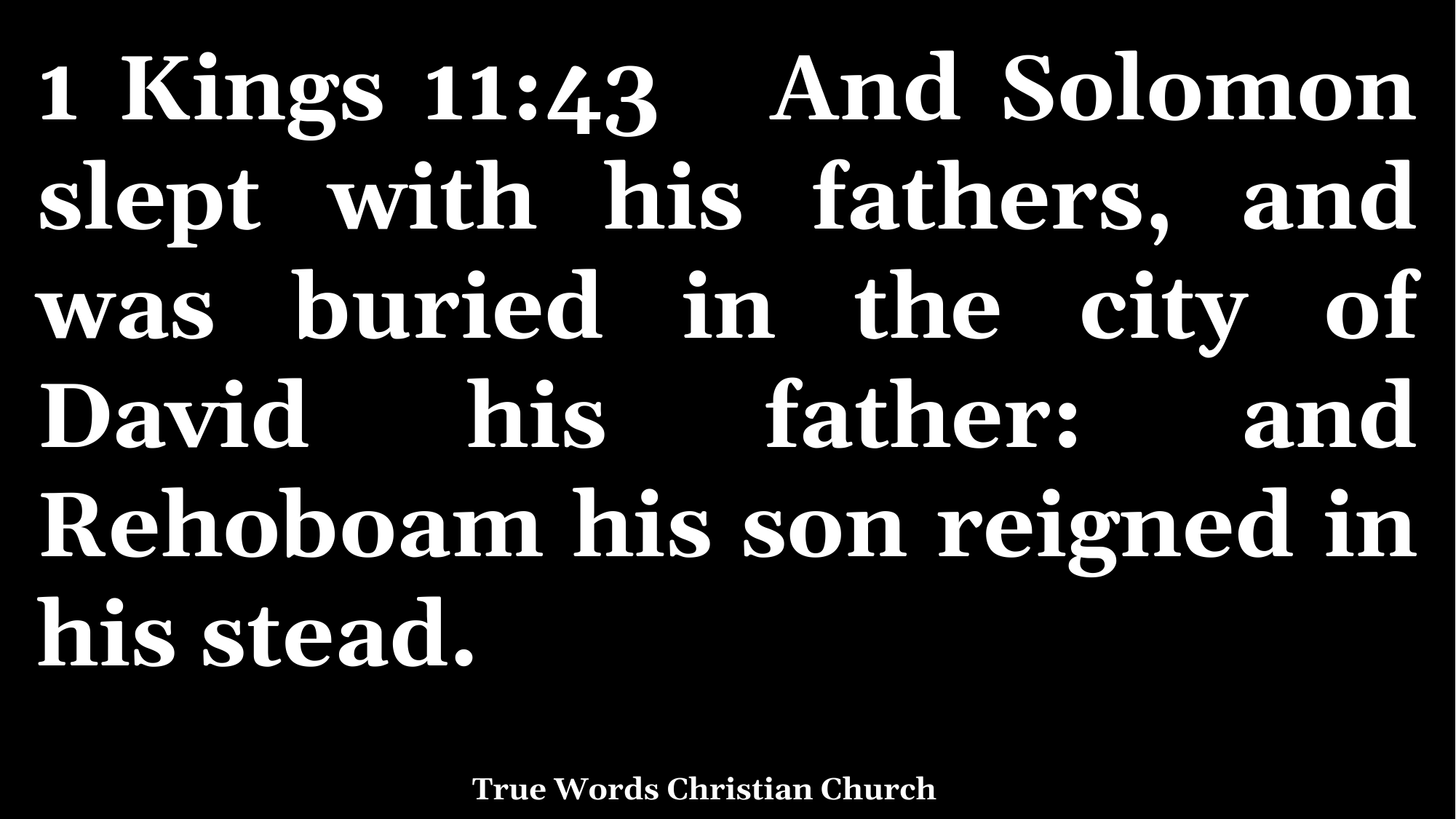

1 Kings 11:43   And Solomon slept with his fathers, and was buried in the city of David his father: and Rehoboam his son reigned in his stead.
True Words Christian Church